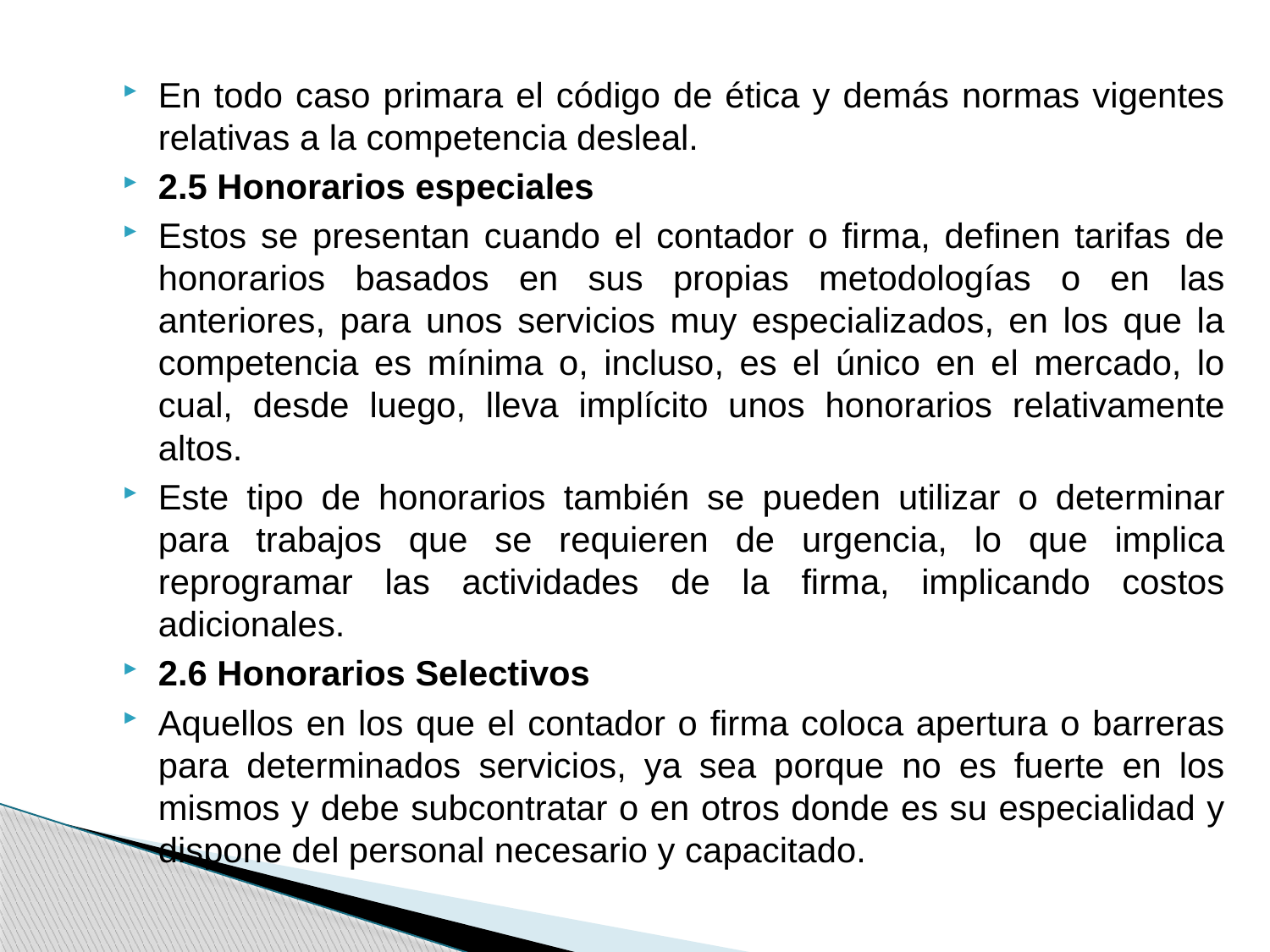

En todo caso primara el código de ética y demás normas vigentes relativas a la competencia desleal.
2.5 Honorarios especiales
Estos se presentan cuando el contador o firma, definen tarifas de honorarios basados en sus propias metodologías o en las anteriores, para unos servicios muy especializados, en los que la competencia es mínima o, incluso, es el único en el mercado, lo cual, desde luego, lleva implícito unos honorarios relativamente altos.
Este tipo de honorarios también se pueden utilizar o determinar para trabajos que se requieren de urgencia, lo que implica reprogramar las actividades de la firma, implicando costos adicionales.
2.6 Honorarios Selectivos
Aquellos en los que el contador o firma coloca apertura o barreras para determinados servicios, ya sea porque no es fuerte en los mismos y debe subcontratar o en otros donde es su especialidad y dispone del personal necesario y capacitado.